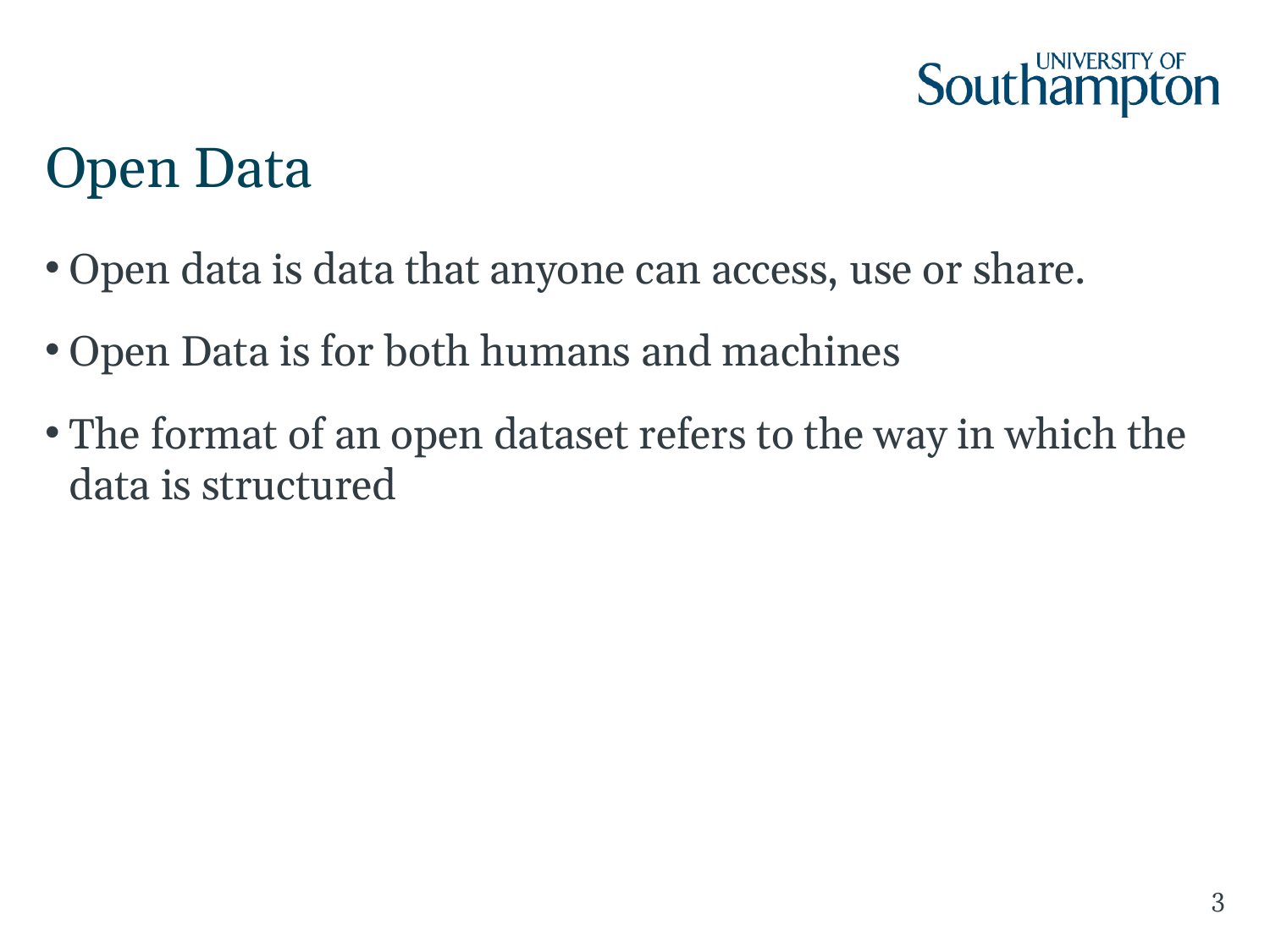

# Open Data
Open data is data that anyone can access, use or share.
Open Data is for both humans and machines
The format of an open dataset refers to the way in which the data is structured

3